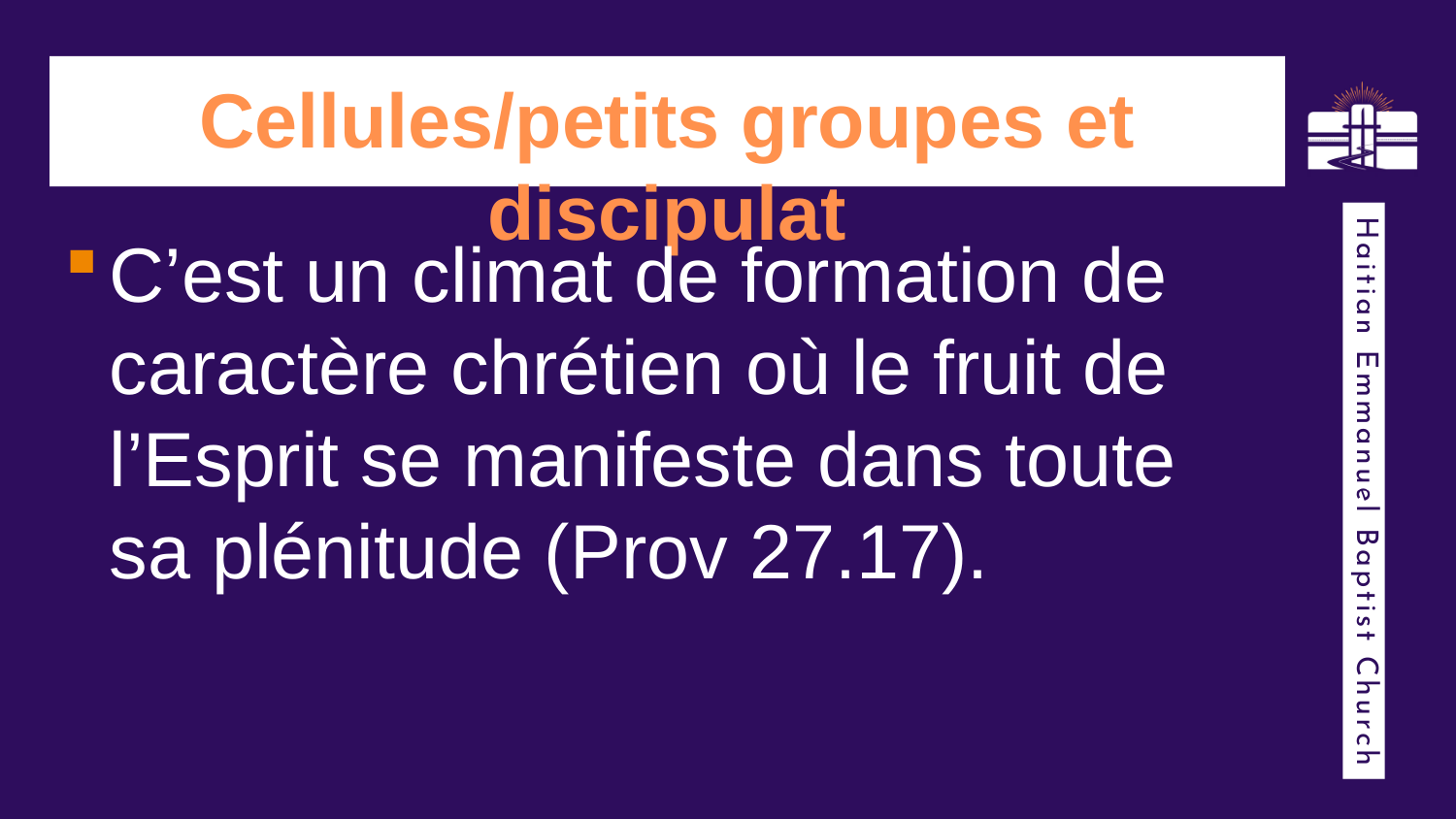

# Cellules/petits groupes et discipulat
C’est un climat de formation de caractère chrétien où le fruit de l’Esprit se manifeste dans toute sa plénitude (Prov 27.17).